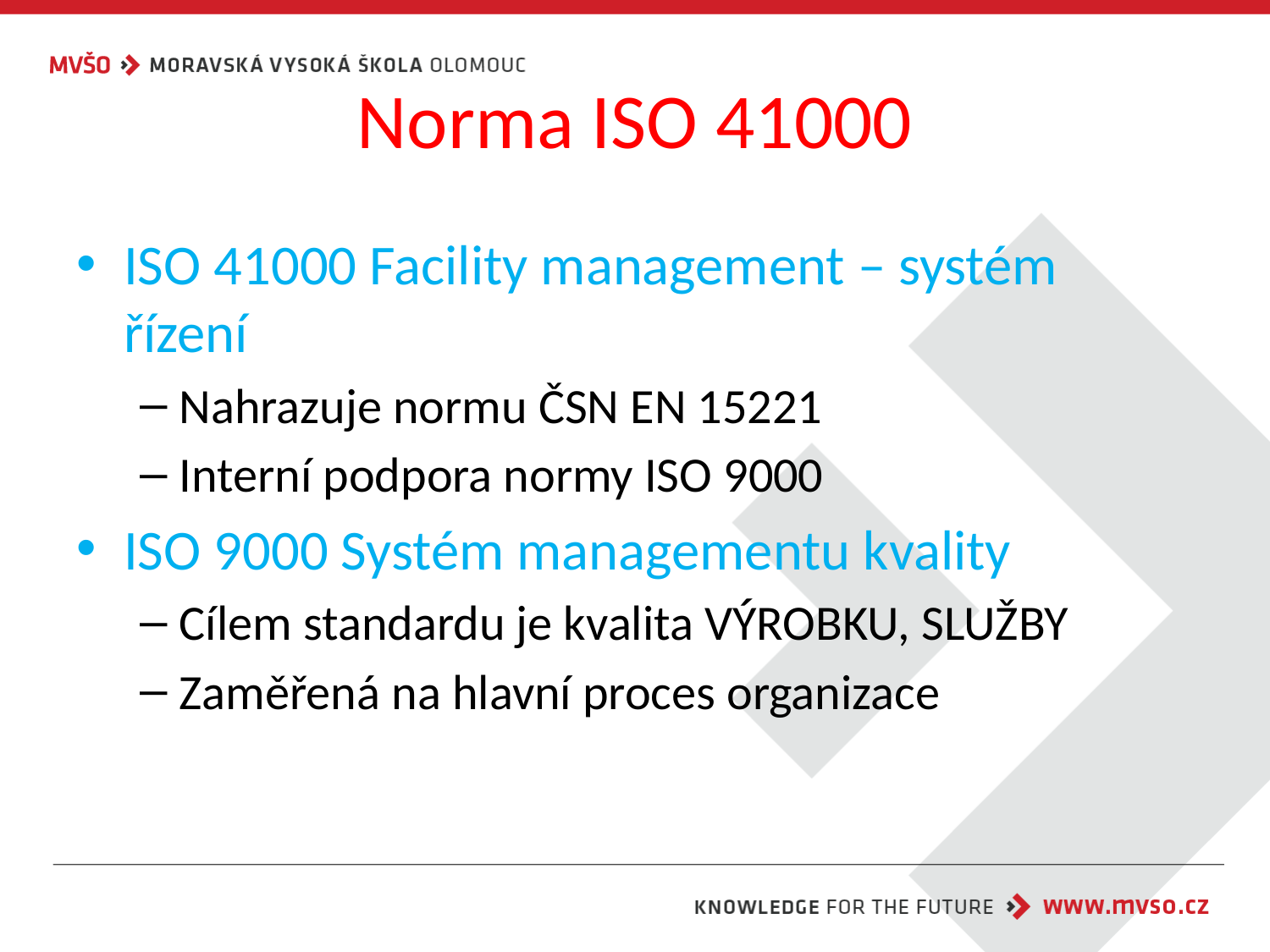

# Norma ISO 41000
ISO 41000 Facility management – systém řízení
Nahrazuje normu ČSN EN 15221
Interní podpora normy ISO 9000
ISO 9000 Systém managementu kvality
Cílem standardu je kvalita VÝROBKU, SLUŽBY
Zaměřená na hlavní proces organizace